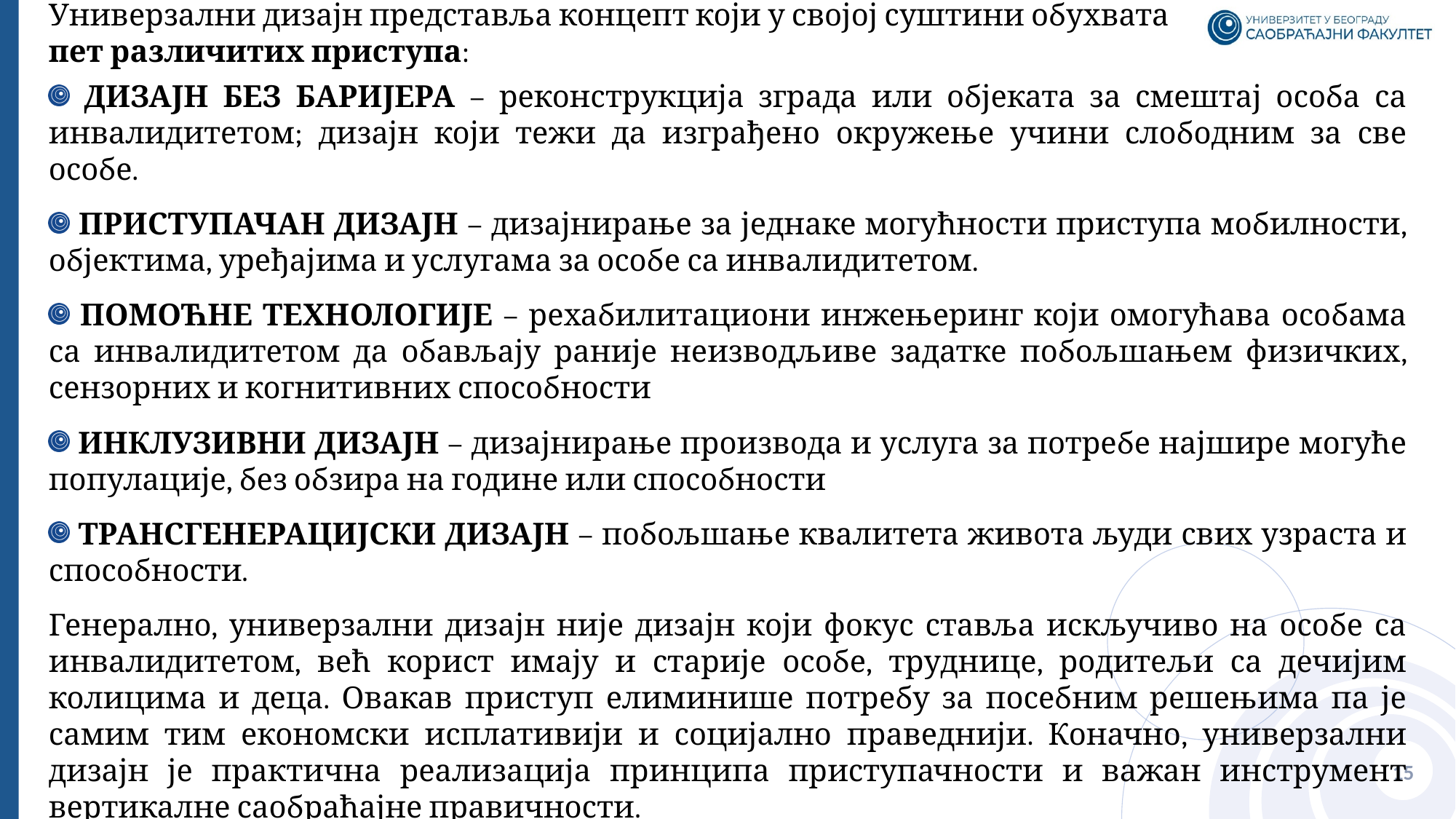

Универзални дизајн представља концепт који у својој суштини обухвата
пет различитих приступа:
 ДИЗАЈН БЕЗ БАРИЈЕРА – реконструкција зграда или објеката за смештај особа са инвалидитетом; дизајн који тежи да изграђено окружење учини слободним за све особе.
 ПРИСТУПАЧАН ДИЗАЈН – дизајнирање за једнаке могућности приступа мобилности, објектима, уређајима и услугама за особе са инвалидитетом.
 ПОМОЋНЕ ТЕХНОЛОГИЈЕ – рехабилитациони инжењеринг који омогућава особама са инвалидитетом да обављају раније неизводљиве задатке побољшањем физичких, сензорних и когнитивних способности
 ИНКЛУЗИВНИ ДИЗАЈН – дизајнирање производа и услуга за потребе најшире могуће популације, без обзира на године или способности
 ТРАНСГЕНЕРАЦИЈСКИ ДИЗАЈН – побољшање квалитета живота људи свих узраста и способности.
Генерално, универзални дизајн није дизајн који фокус ставља искључиво на особе са инвалидитетом, већ корист имају и старије особе, труднице, родитељи са дечијим колицима и деца. Овакав приступ елиминише потребу за посебним решењима па је самим тим економски исплативији и социјално праведнији. Коначно, универзални дизајн је практична реализација принципа приступачности и важан инструмент вертикалне саобраћајне правичности.
15